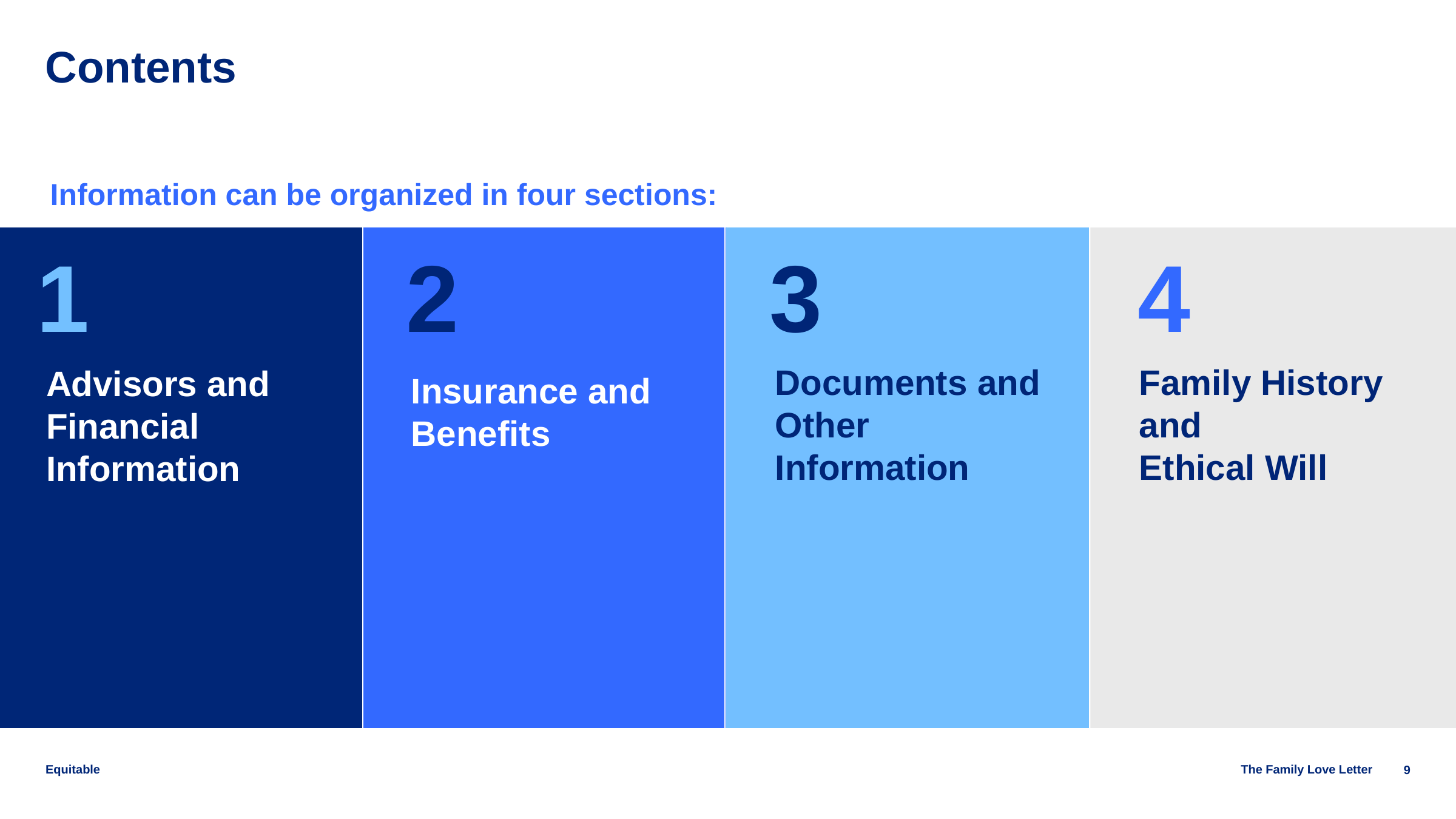

# Contents
Information can be organized in four sections:
1
2
3
4
Documents and Other Information
Family History and
Ethical Will
Advisors and Financial Information

Insurance and Benefits

9
The Family Love Letter